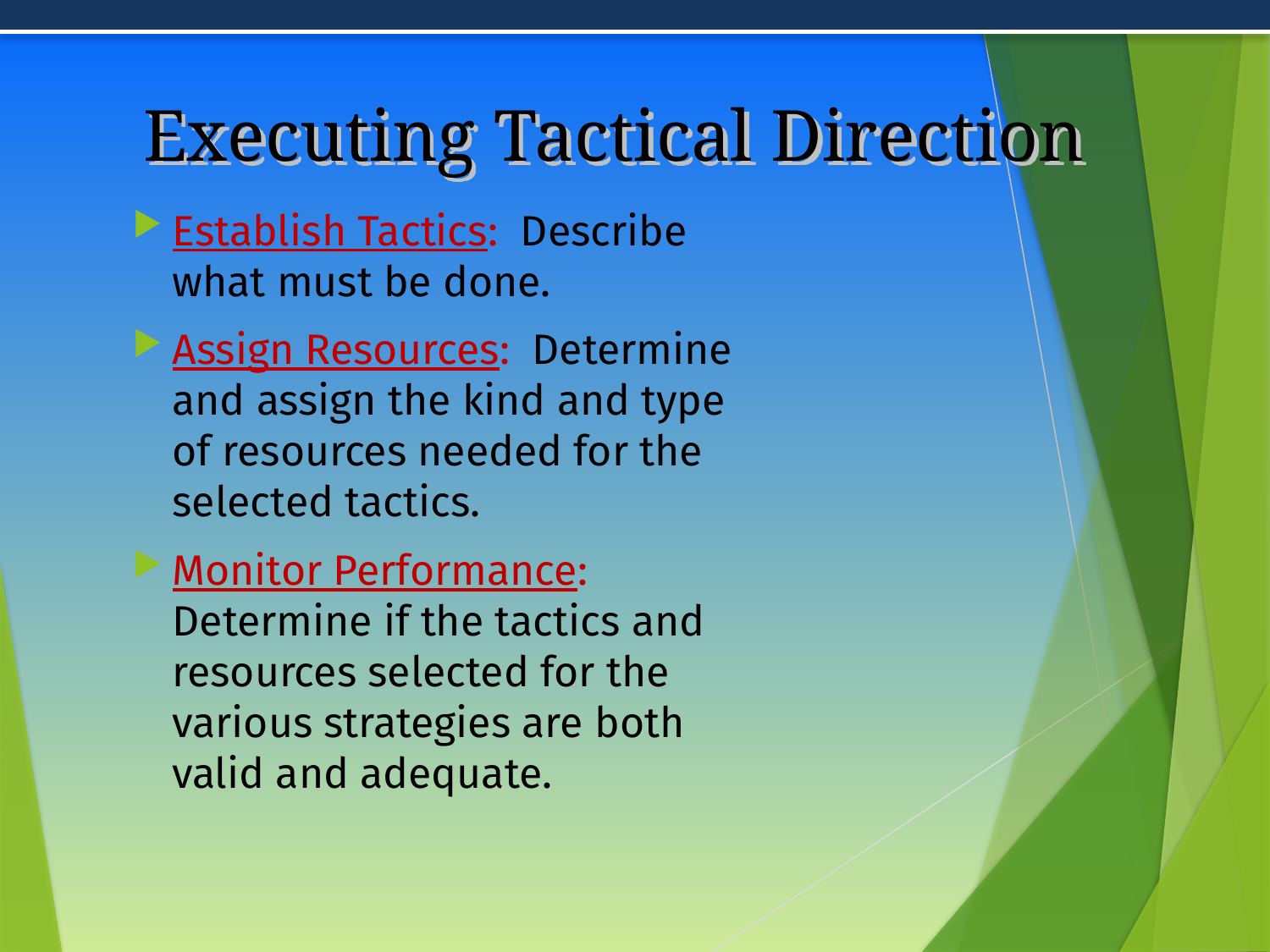

# Executing Tactical Direction
Establish Tactics:  Describe what must be done.
Assign Resources:  Determine and assign the kind and type of resources needed for the selected tactics.
Monitor Performance:  Determine if the tactics and resources selected for the various strategies are both valid and adequate.